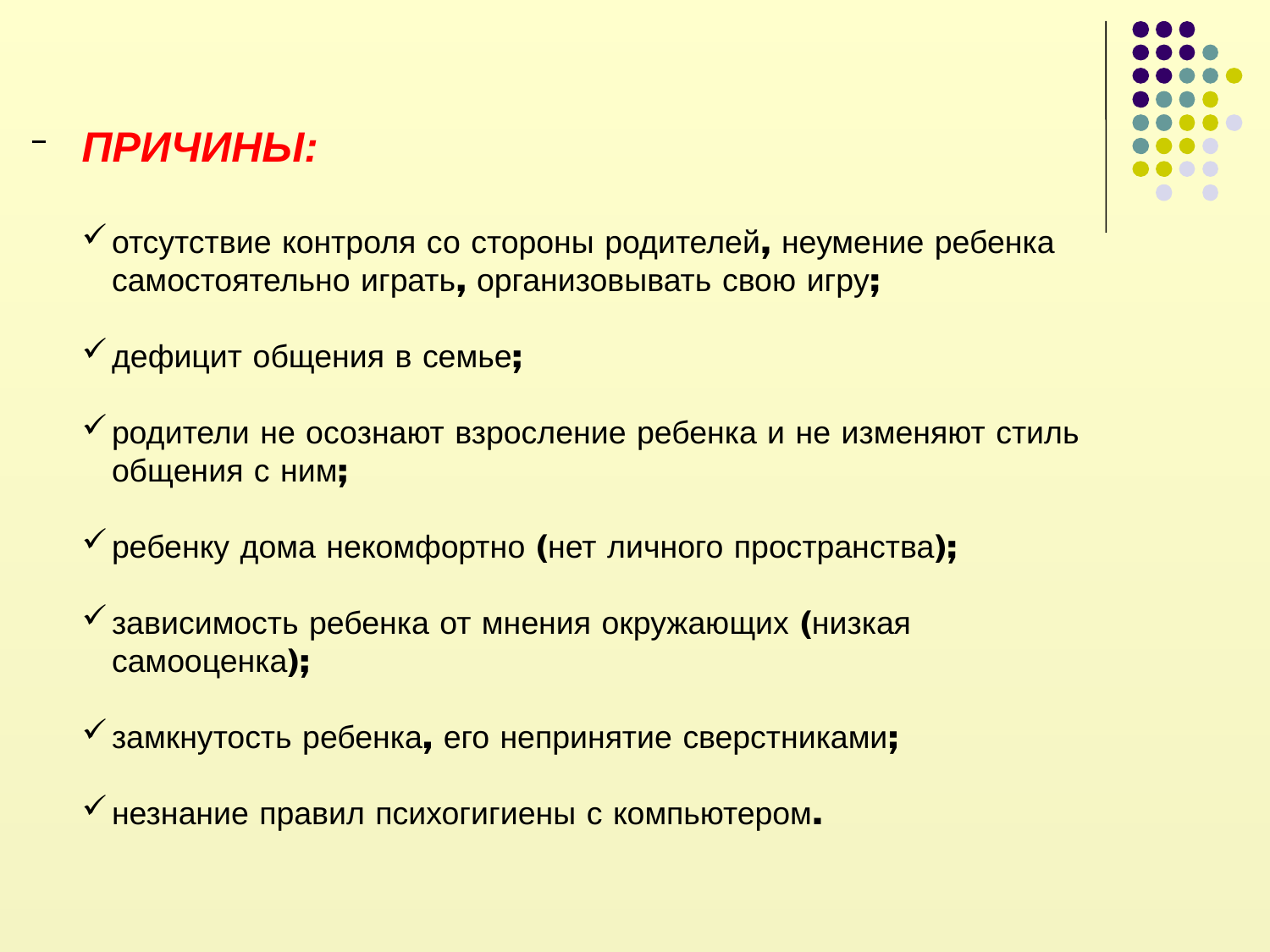

ПРИЧИНЫ:

отсутствие контроля со стороны родителей, неумение ребенка самостоятельно играть, организовывать свою игру;

дефицит общения в семье;

родители не осознают взросление ребенка и не изменяют стиль общения с ним;

ребенку дома некомфортно (нет личного пространства);

зависимость ребенка от мнения окружающих (низкая самооценка);

замкнутость ребенка, его непринятие сверстниками;

незнание правил психогигиены с компьютером.